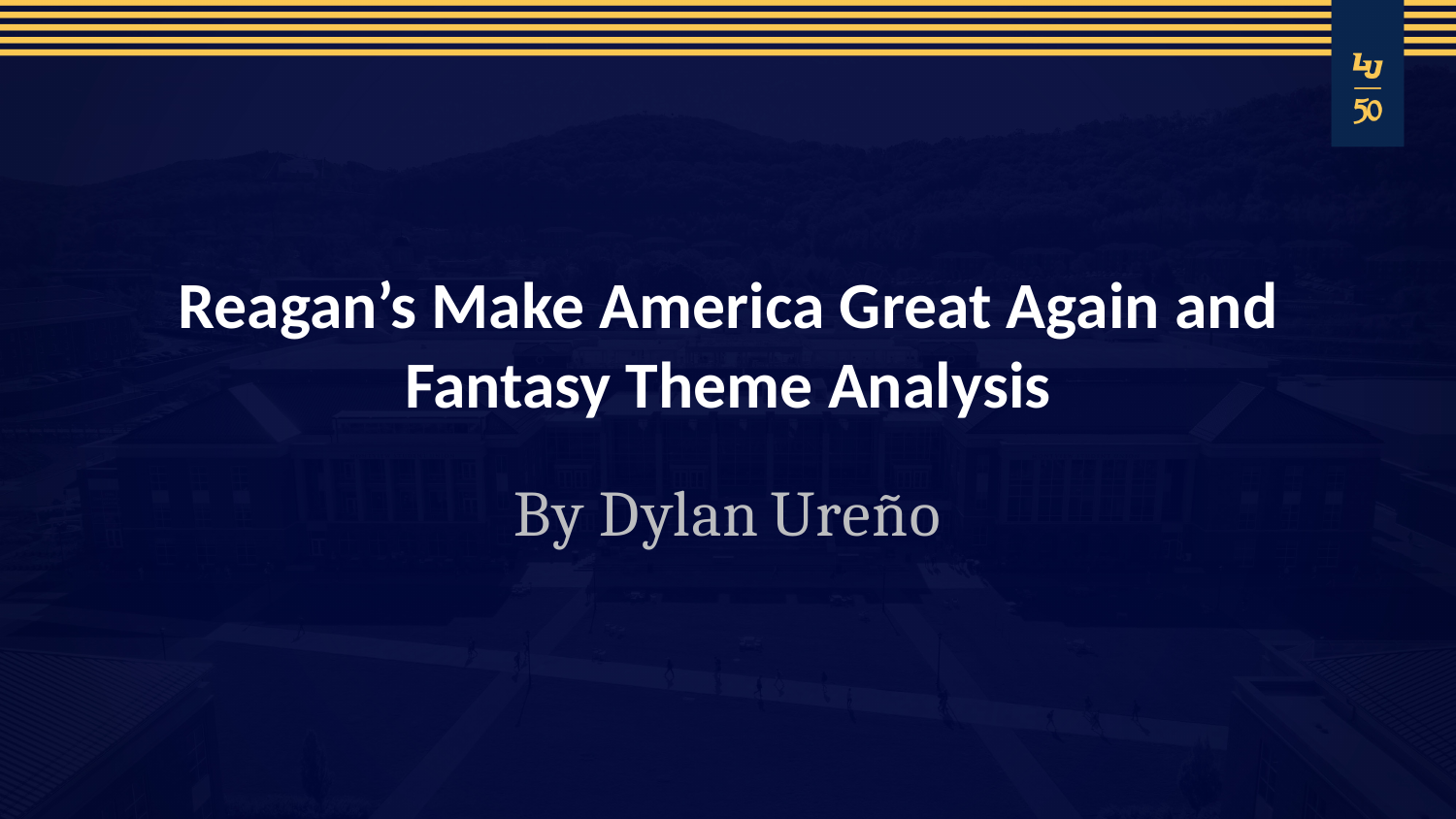

# Reagan’s Make America Great Again and Fantasy Theme Analysis
By Dylan Ureño